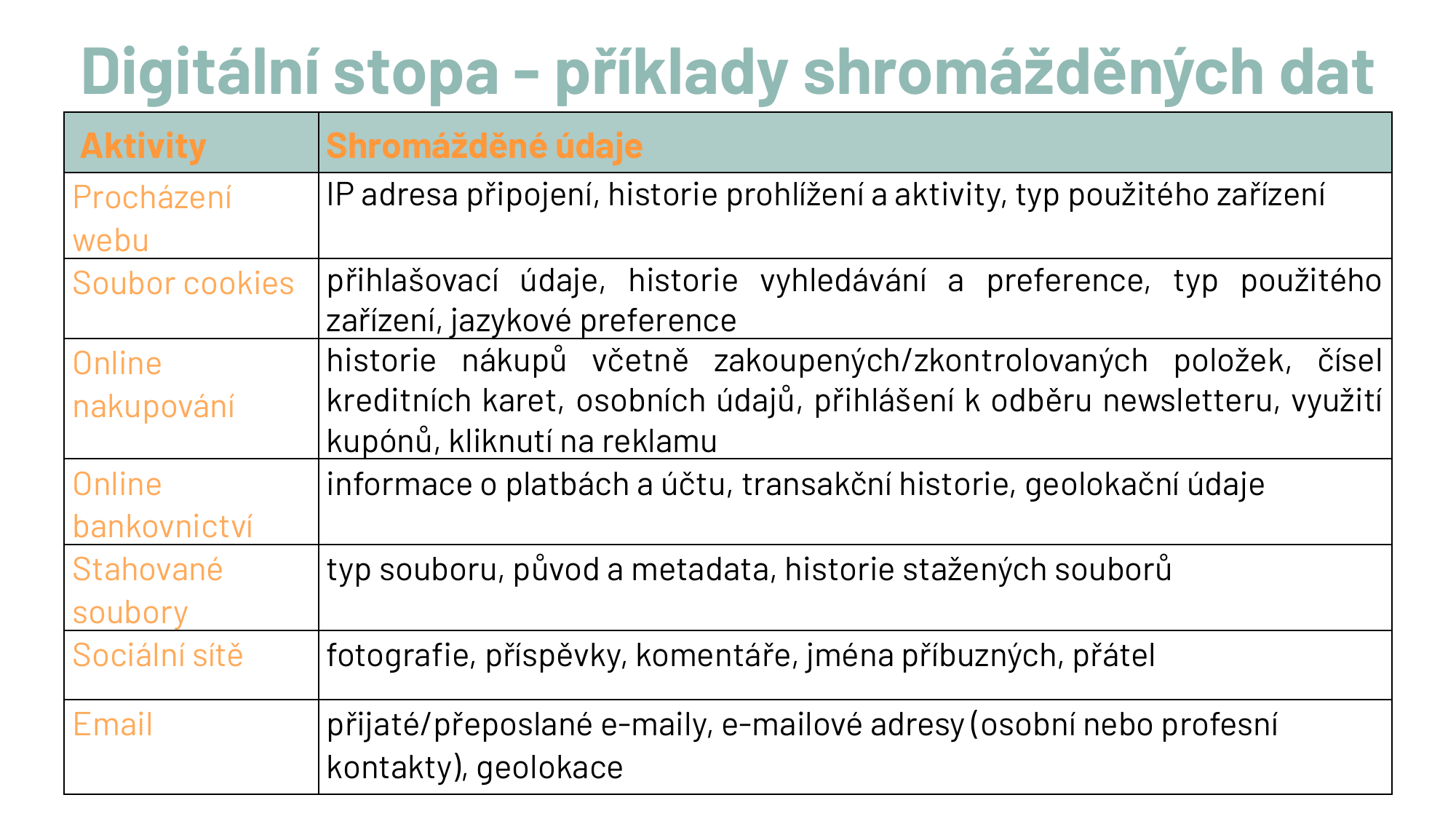

# Digitální stopa - příklady shromážděných dat
| Aktivity | Shromážděné údaje |
| --- | --- |
| Procházení webu | IP adresa připojení, historie prohlížení a aktivity, typ použitého zařízení |
| Soubor cookies | přihlašovací údaje, historie vyhledávání a preference, typ použitého zařízení, jazykové preference |
| Online nakupování | historie nákupů včetně zakoupených/zkontrolovaných položek, čísel kreditních karet, osobních údajů, přihlášení k odběru newsletteru, využití kupónů, kliknutí na reklamu |
| Online bankovnictví | informace o platbách a účtu, transakční historie, geolokační údaje |
| Stahované soubory | typ souboru, původ a metadata, historie stažených souborů |
| Sociální sítě | fotografie, příspěvky, komentáře, jména příbuzných, přátel |
| Email | přijaté/přeposlané e-maily, e-mailové adresy (osobní nebo profesní kontakty), geolokace |